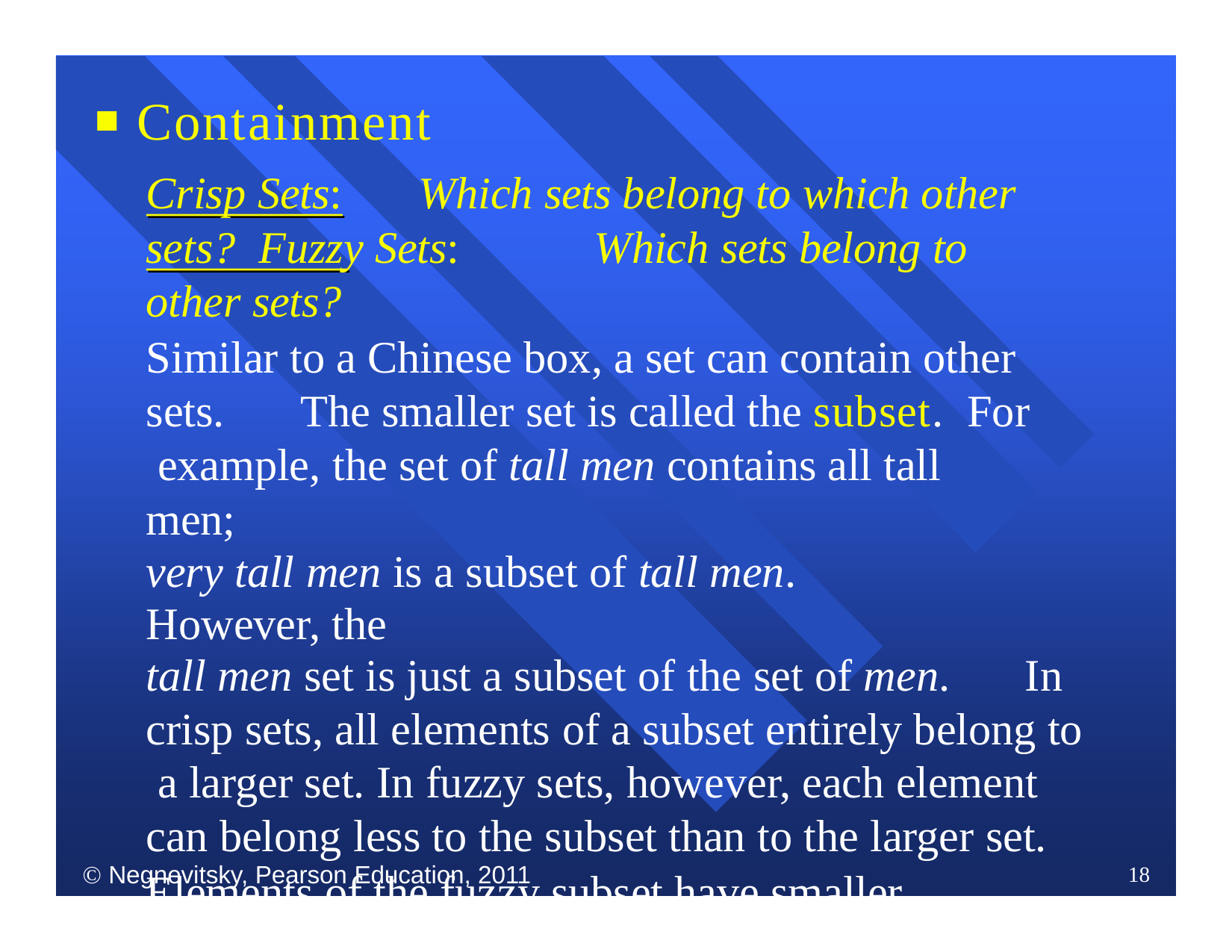

Containment
Crisp Sets:	Which sets belong to which other sets?  Fuzzy Sets:		Which sets belong to other sets?
Similar to a Chinese box, a set can contain other  sets.	The smaller set is called the subset.	For  example, the set of tall men contains all tall men;
very tall men is a subset of tall men.	However, the
tall men set is just a subset of the set of men.	In  crisp sets, all elements of a subset entirely belong to  a larger set. In fuzzy sets, however, each element  can belong less to the subset than to the larger set.
Elements of the fuzzy subset have smaller  memberships in it than in the larger set.

© Negnevitsky, Pearson Education, 2011
18